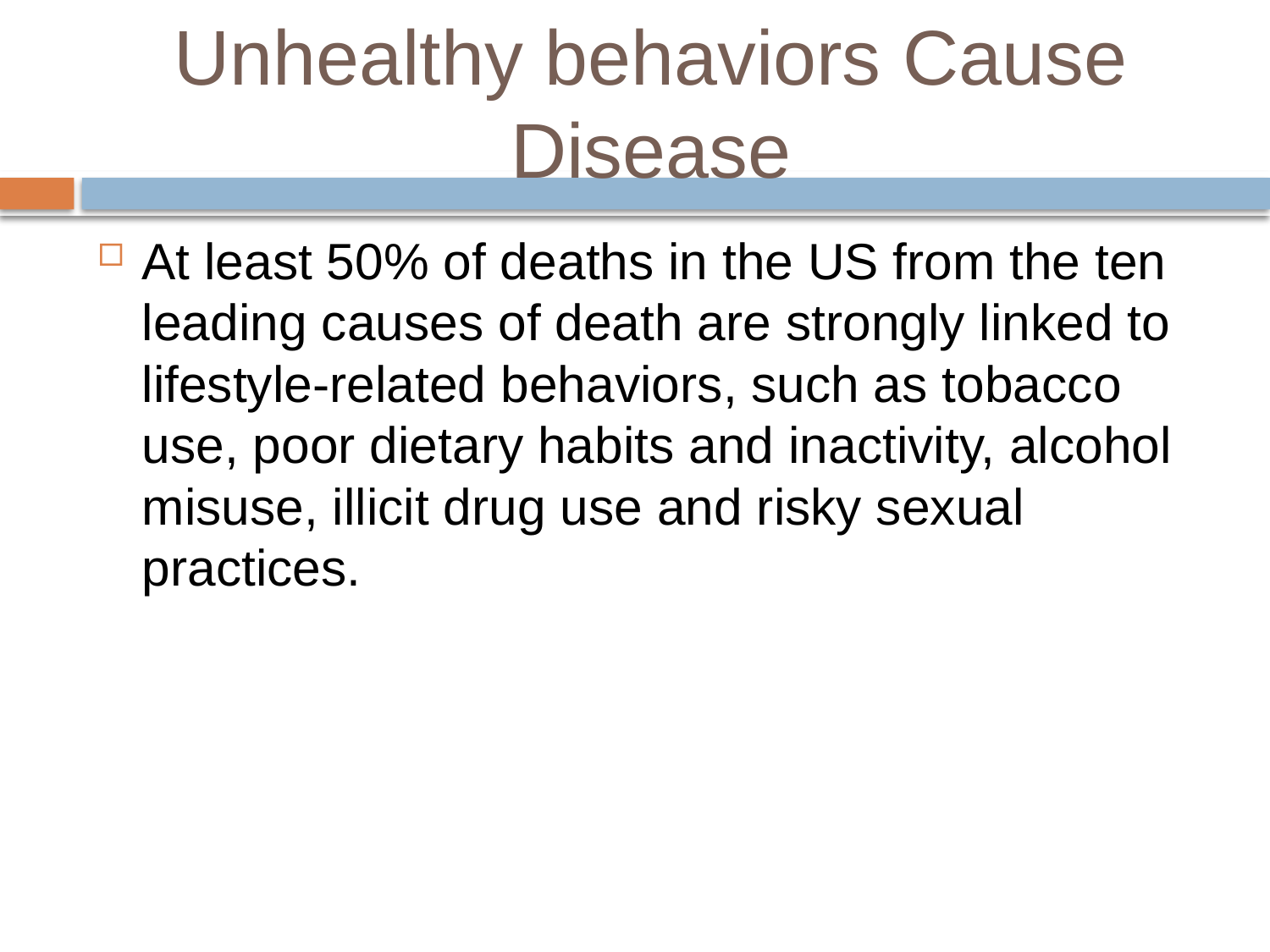

# Unhealthy behaviors Cause Disease
At least 50% of deaths in the US from the ten leading causes of death are strongly linked to lifestyle-related behaviors, such as tobacco use, poor dietary habits and inactivity, alcohol misuse, illicit drug use and risky sexual practices.